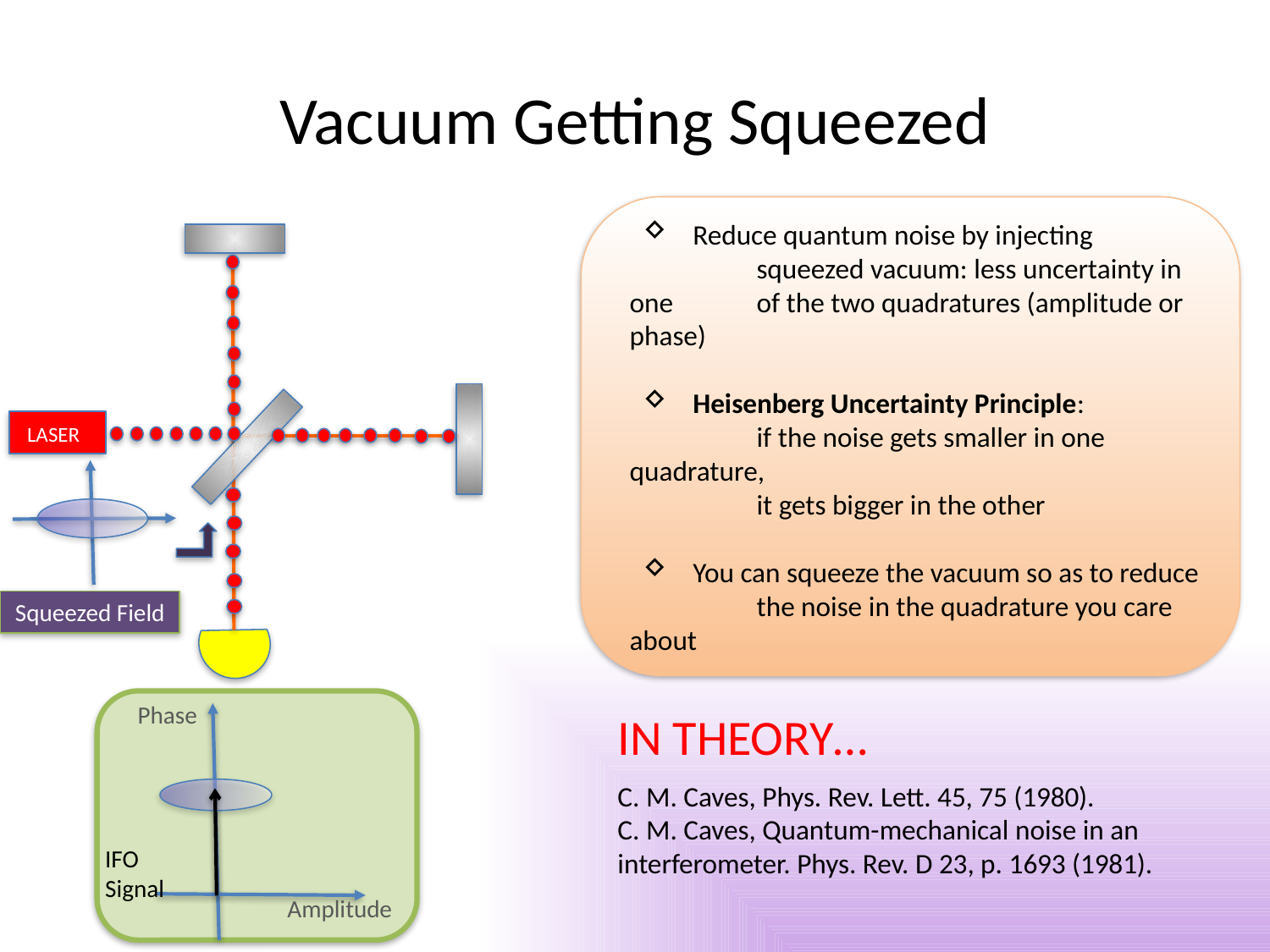

# Vacuum Getting Squeezed
    Reduce quantum noise by injecting        	squeezed vacuum: less uncertainty in one 	of the two quadratures (amplitude or phase)

    Heisenberg Uncertainty Principle:
	if the noise gets smaller in one quadrature,
	it gets bigger in the other

    You can squeeze the vacuum so as to reduce 	the noise in the quadrature you care about

LASER

Squeezed Field

Phase
IN THEORY…
C. M. Caves, Phys. Rev. Lett. 45, 75 (1980).
C. M. Caves, Quantum-mechanical noise in an interferometer. Phys. Rev. D 23, p. 1693 (1981).

IFO Signal
Amplitude